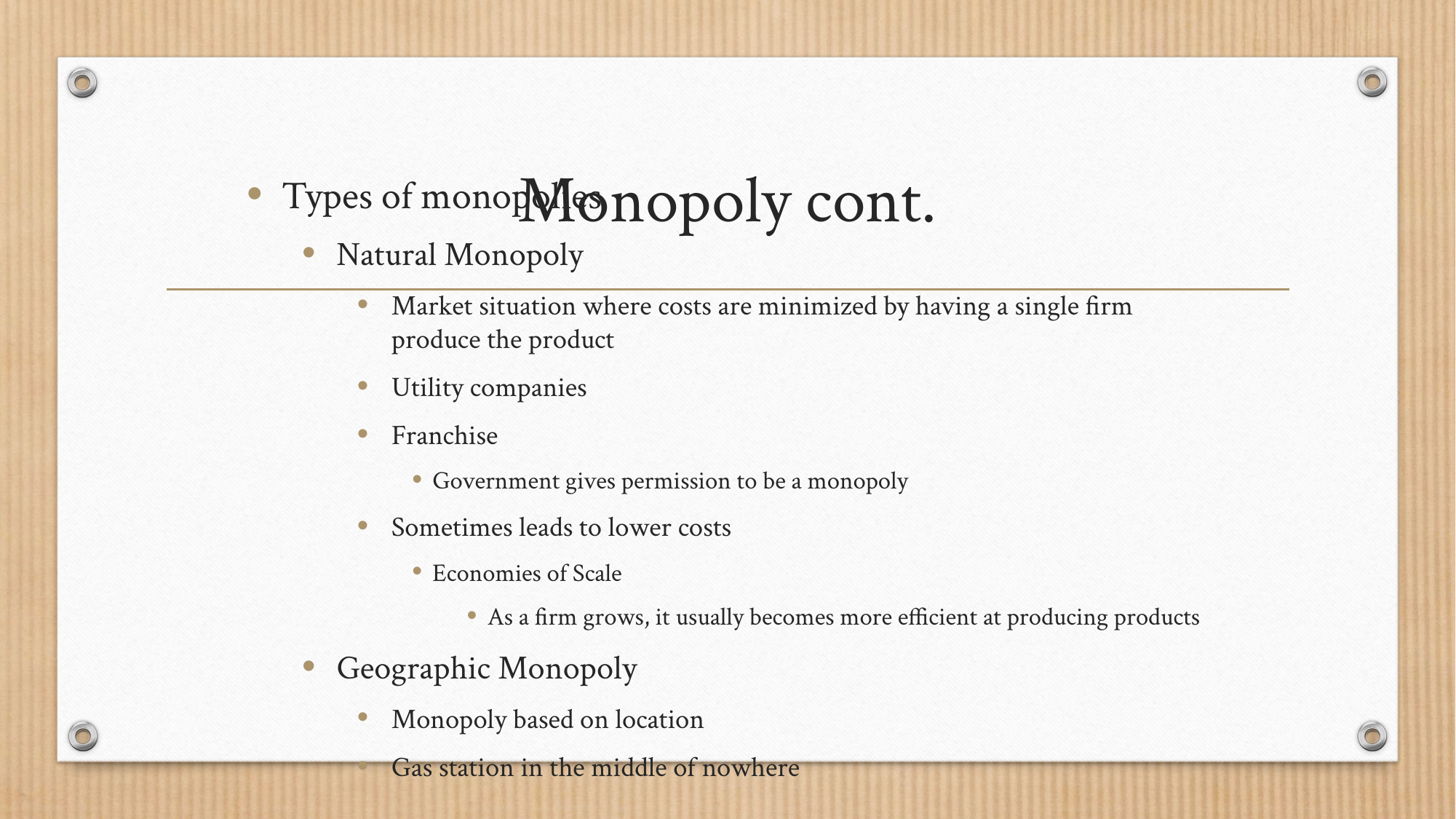

# Monopoly cont.
Types of monopolies
Natural Monopoly
Market situation where costs are minimized by having a single firm produce the product
Utility companies
Franchise
Government gives permission to be a monopoly
Sometimes leads to lower costs
Economies of Scale
As a firm grows, it usually becomes more efficient at producing products
Geographic Monopoly
Monopoly based on location
Gas station in the middle of nowhere